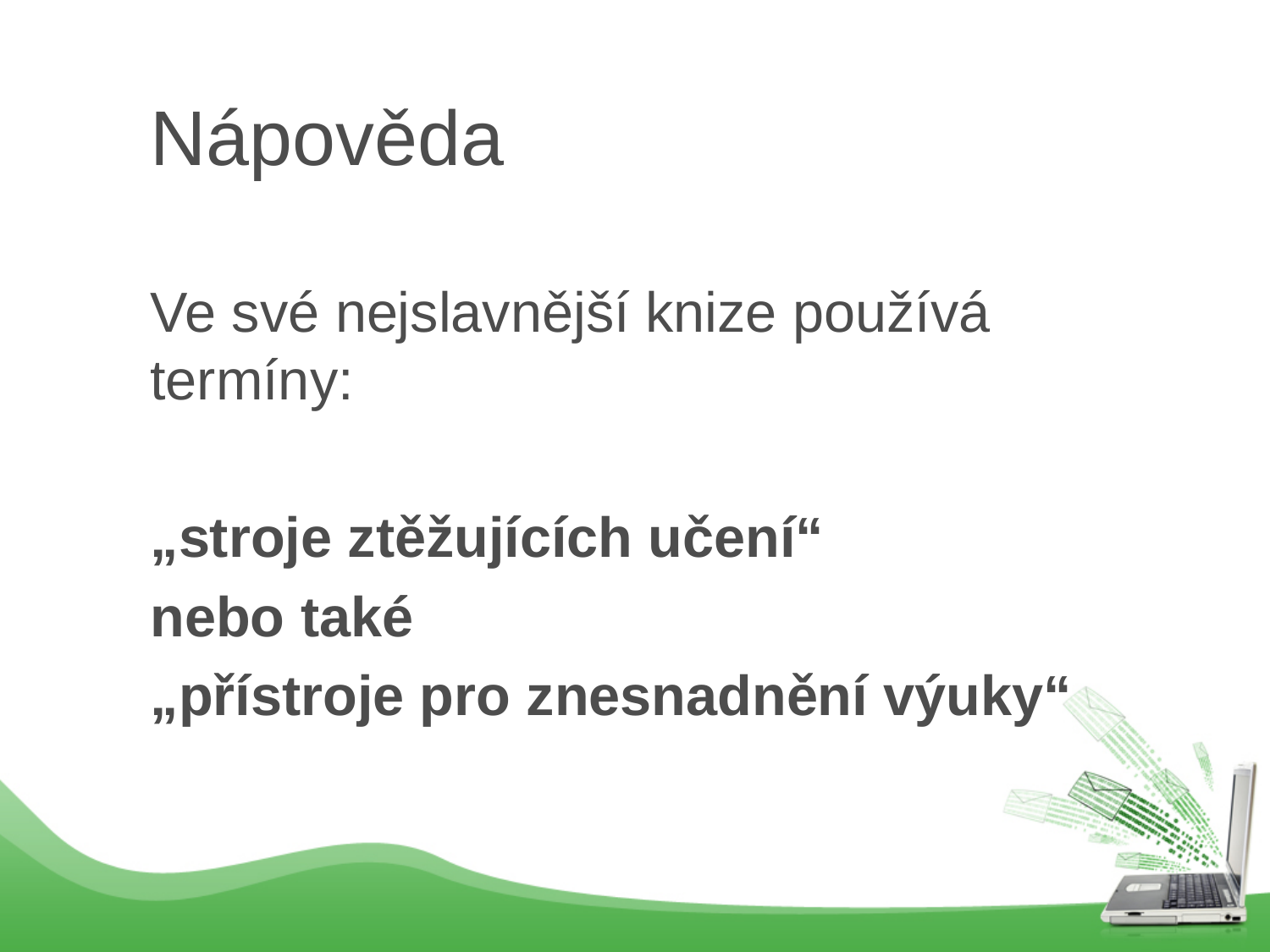

# Nápověda

Ve své nejslavnější knize používá termíny:

„stroje ztěžujících učení“
nebo také
„přístroje pro znesnadnění výuky“